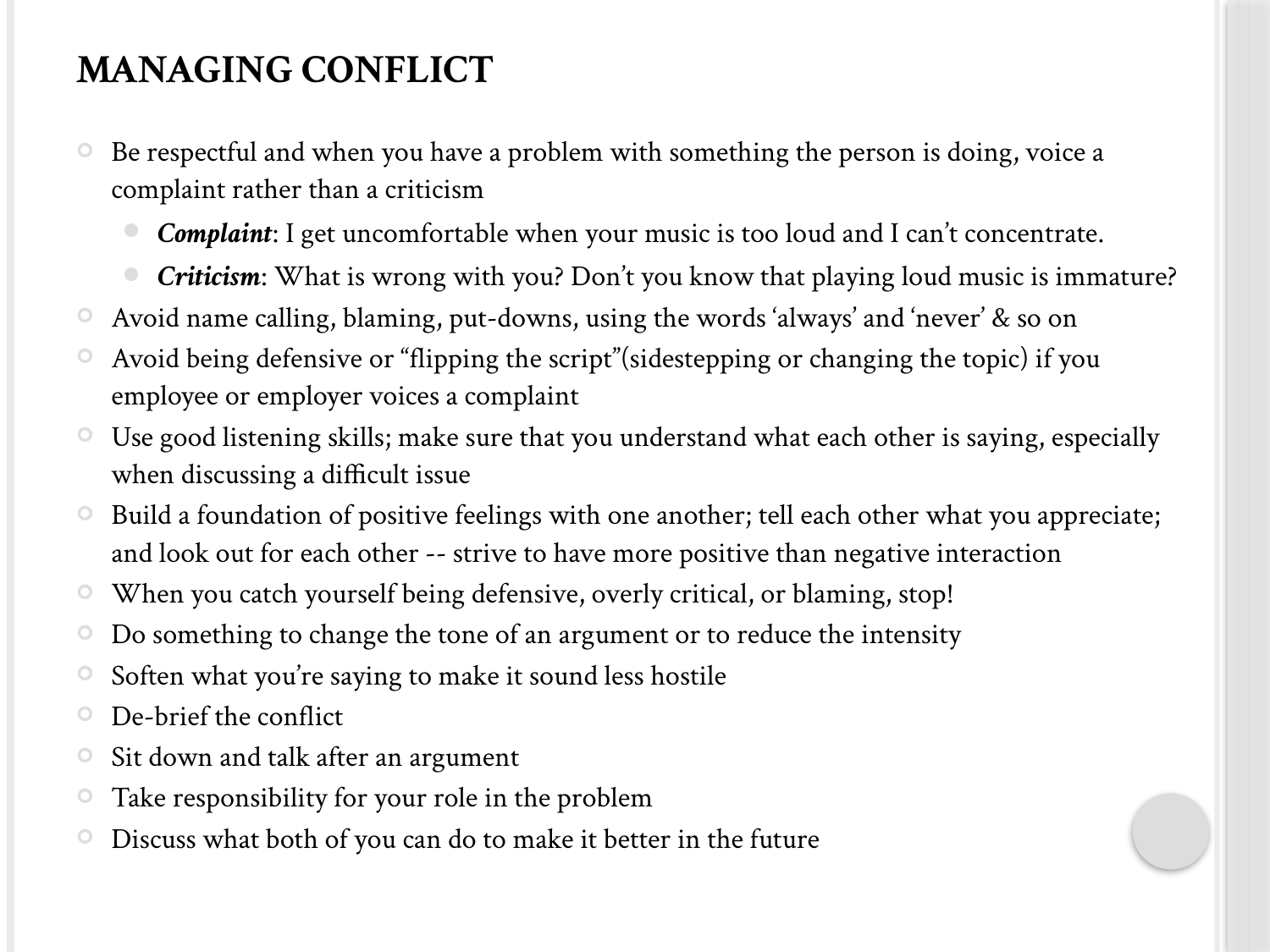

# Managing conflict
Be respectful and when you have a problem with something the person is doing, voice a complaint rather than a criticism
Complaint: I get uncomfortable when your music is too loud and I can’t concentrate.
Criticism: What is wrong with you? Don’t you know that playing loud music is immature?
Avoid name calling, blaming, put-downs, using the words ‘always’ and ‘never’ & so on
Avoid being defensive or “flipping the script”(sidestepping or changing the topic) if you employee or employer voices a complaint
Use good listening skills; make sure that you understand what each other is saying, especially when discussing a difficult issue
Build a foundation of positive feelings with one another; tell each other what you appreciate; and look out for each other -- strive to have more positive than negative interaction
When you catch yourself being defensive, overly critical, or blaming, stop!
Do something to change the tone of an argument or to reduce the intensity
Soften what you’re saying to make it sound less hostile
De-brief the conflict
Sit down and talk after an argument
Take responsibility for your role in the problem
Discuss what both of you can do to make it better in the future